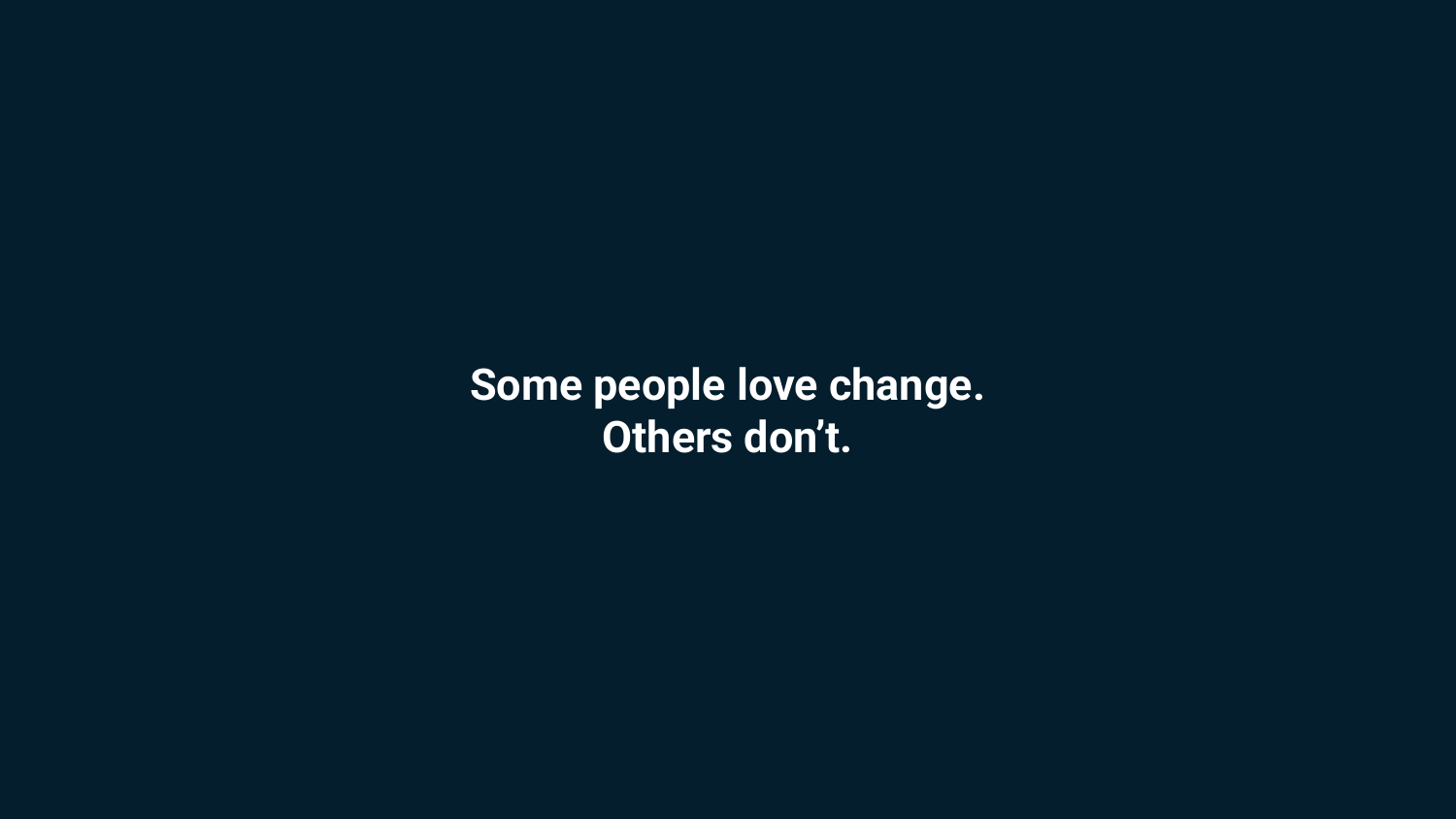

# Some people love change.
Others don’t.